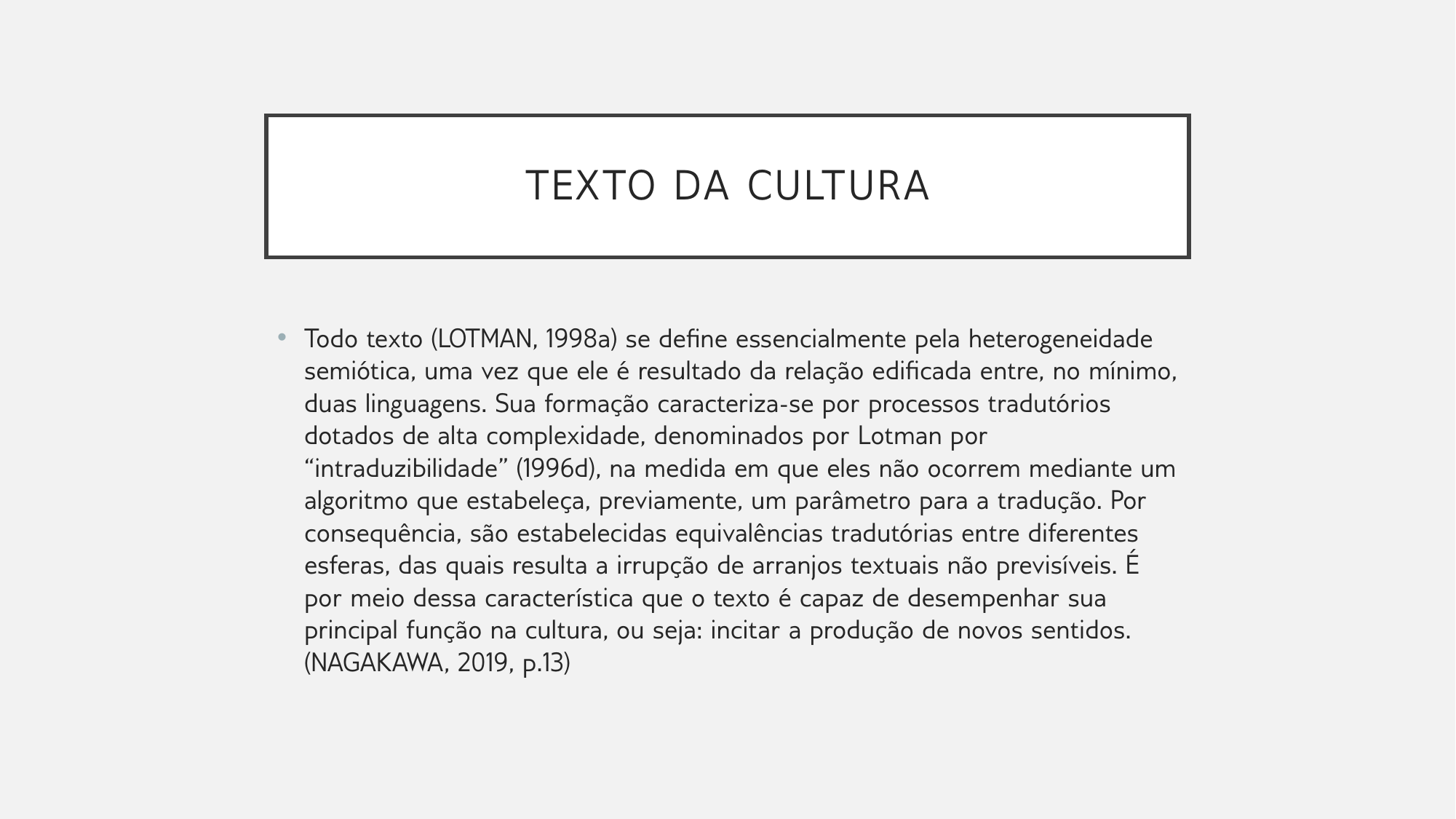

# Texto da cultura
Todo texto (LOTMAN, 1998a) se define essencialmente pela heterogeneidade semiótica, uma vez que ele é resultado da relação edificada entre, no mínimo, duas linguagens. Sua formação caracteriza-se por processos tradutórios dotados de alta complexidade, denominados por Lotman por “intraduzibilidade” (1996d), na medida em que eles não ocorrem mediante um algoritmo que estabeleça, previamente, um parâmetro para a tradução. Por consequência, são estabelecidas equivalências tradutórias entre diferentes esferas, das quais resulta a irrupção de arranjos textuais não previsíveis. É por meio dessa característica que o texto é capaz de desempenhar sua principal função na cultura, ou seja: incitar a produção de novos sentidos. (NAGAKAWA, 2019, p.13)